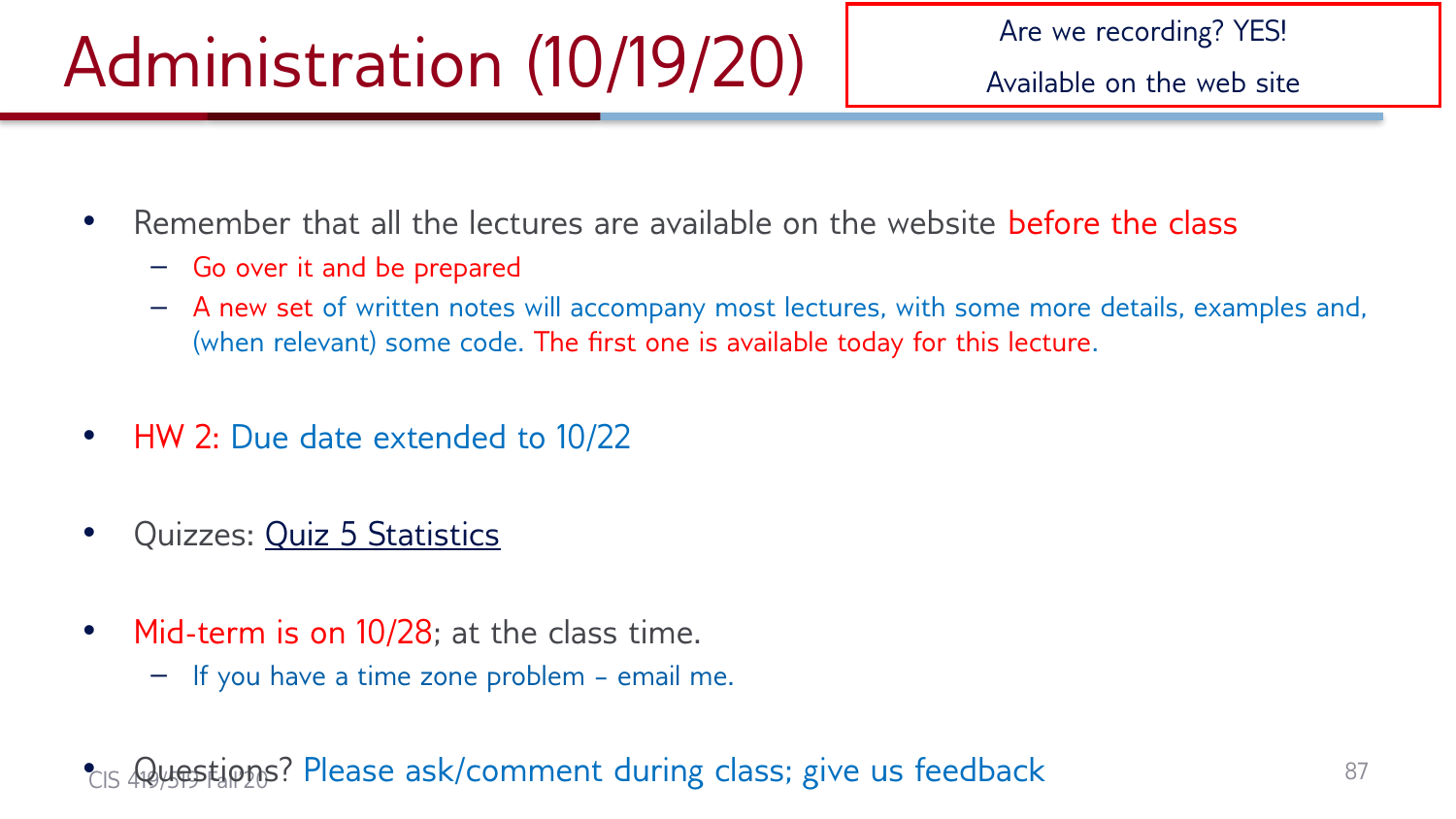

# Administration (10/19/20)
Are we recording? YES!
Available on the web site

Remember that all the lectures are available on the website before the class
Go over it and be prepared
A new set of written notes will accompany most lectures, with some more details, examples and, (when relevant) some code. The first one is available today for this lecture.

HW 2: Due date extended to 10/22

Quizzes: Quiz 5 Statistics

Mid-term is on 10/28; at the class time.
If you have a time zone problem – email me.

Questions? Please ask/comment during class; give us feedback

87